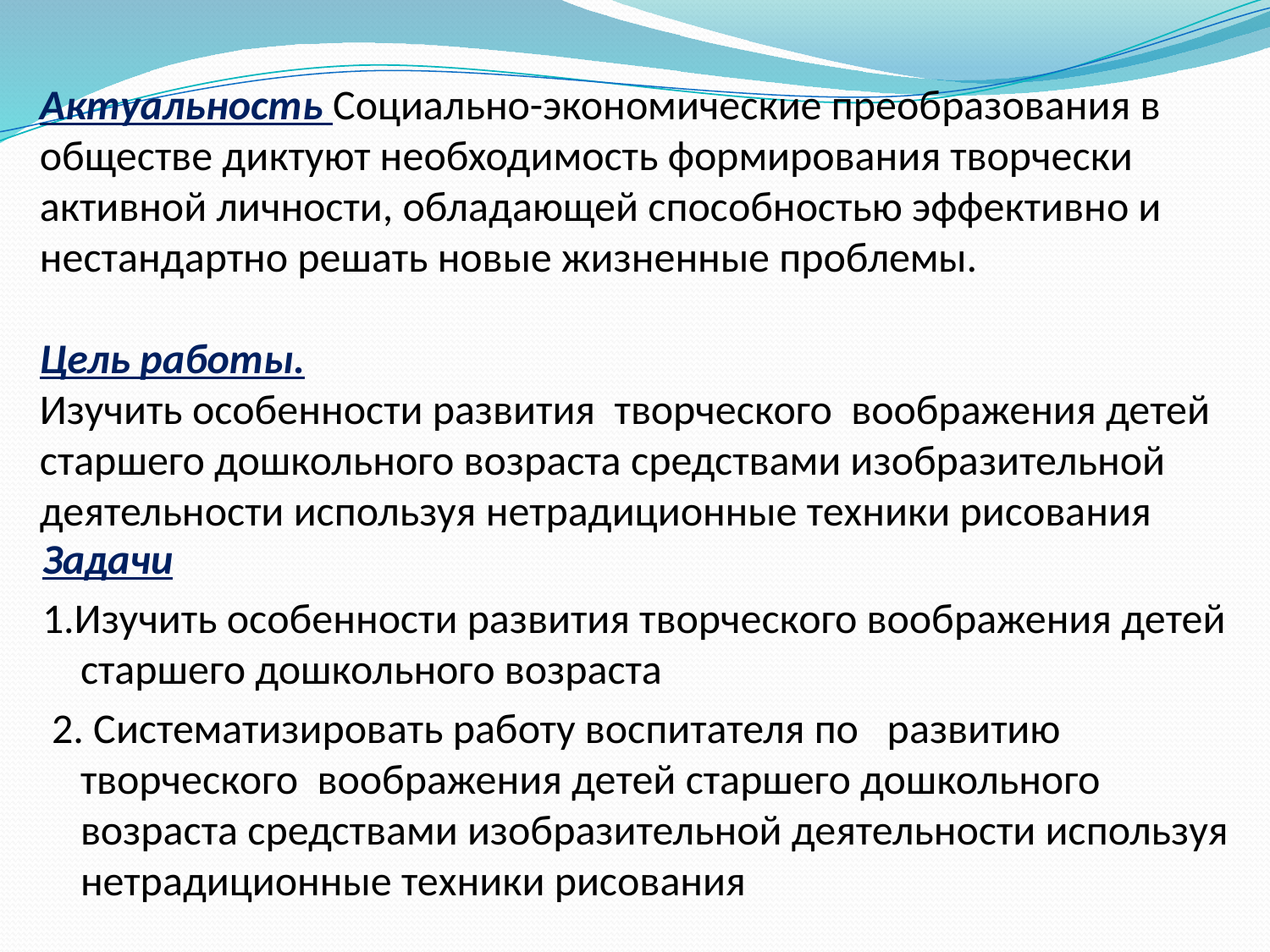

# Актуальность Социально-экономические преобразования в обществе диктуют необходимость формирования творчески активной личности, обладающей способностью эффективно и нестандартно решать новые жизненные проблемы. Цель работы. Изучить особенности развития  творческого  воображения детей старшего дошкольного возраста средствами изобразительной деятельности используя нетрадиционные техники рисования
Задачи
1.Изучить особенности развития творческого воображения детей старшего дошкольного возраста
 2. Систематизировать работу воспитателя по   развитию  творческого  воображения детей старшего дошкольного возраста средствами изобразительной деятельности используя нетрадиционные техники рисования